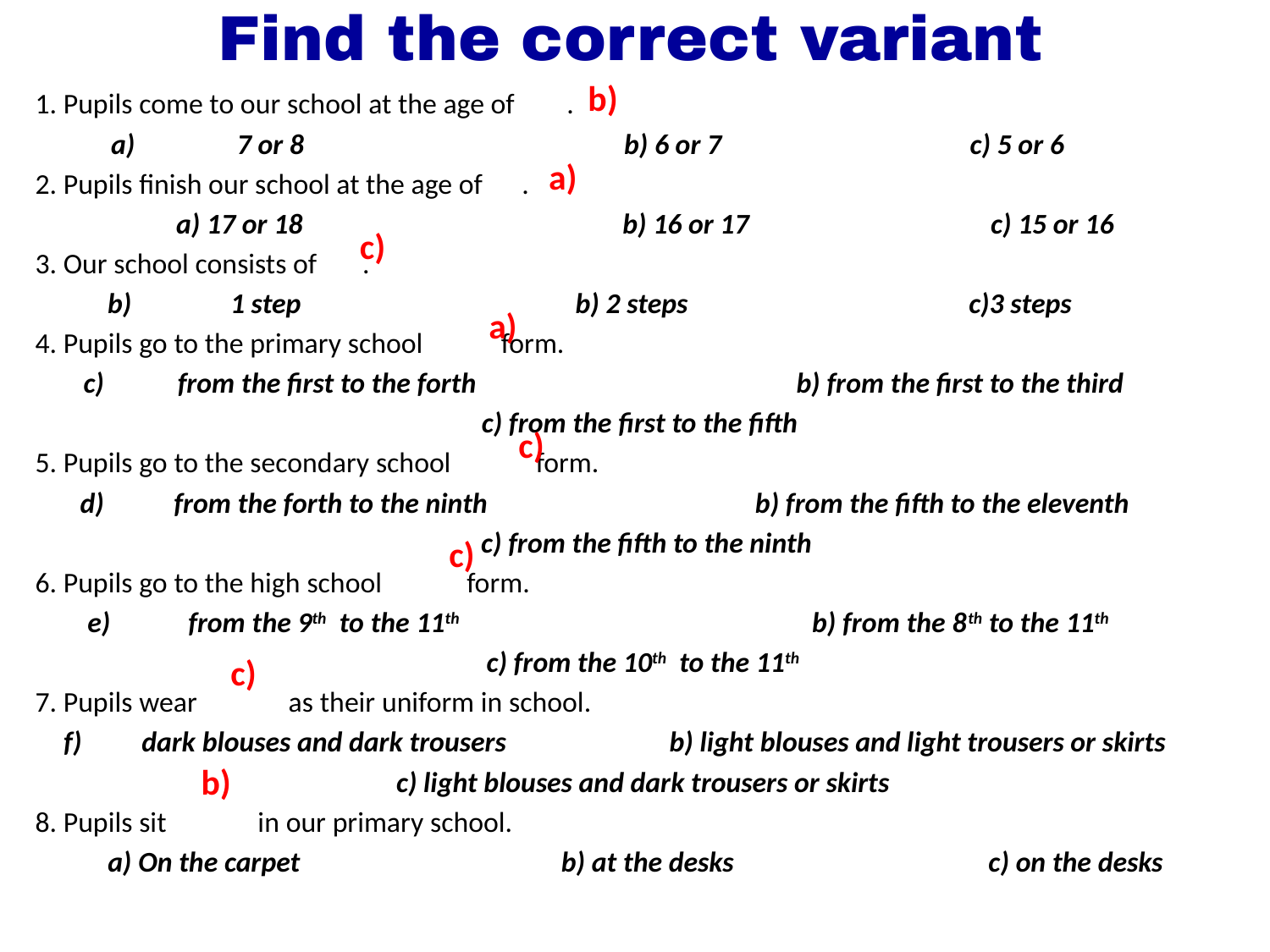

# Find the correct variant
b)
1. Pupils come to our school at the age of        .
7 or 8                                                 b) 6 or 7                                      c) 5 or 6
2. Pupils finish our school at the age of      .
a) 17 or 18                                                 b) 16 or 17                                     c) 15 or 16
3. Our school consists of       .
1 step                                          b) 2 steps                                           c)3 steps
4. Pupils go to the primary school            form.
from the first to the forth                                                 b) from the first to the third
c) from the first to the fifth
5. Pupils go to the secondary school             form.
from the forth to the ninth                                         b) from the fifth to the eleventh
c) from the fifth to the ninth
6. Pupils go to the high school             form.
from the 9th  to the 11th                                                      b) from the 8th to the 11th
c) from the 10th  to the 11th
7. Pupils wear              as their uniform in school.
 dark blouses and dark trousers                         b) light blouses and light trousers or skirts
c) light blouses and dark trousers or skirts
8. Pupils sit              in our primary school.
a) On the carpet                                        b) at the desks                                       c) on the desks

a)
c)
a)
c)
c)
c)
b)